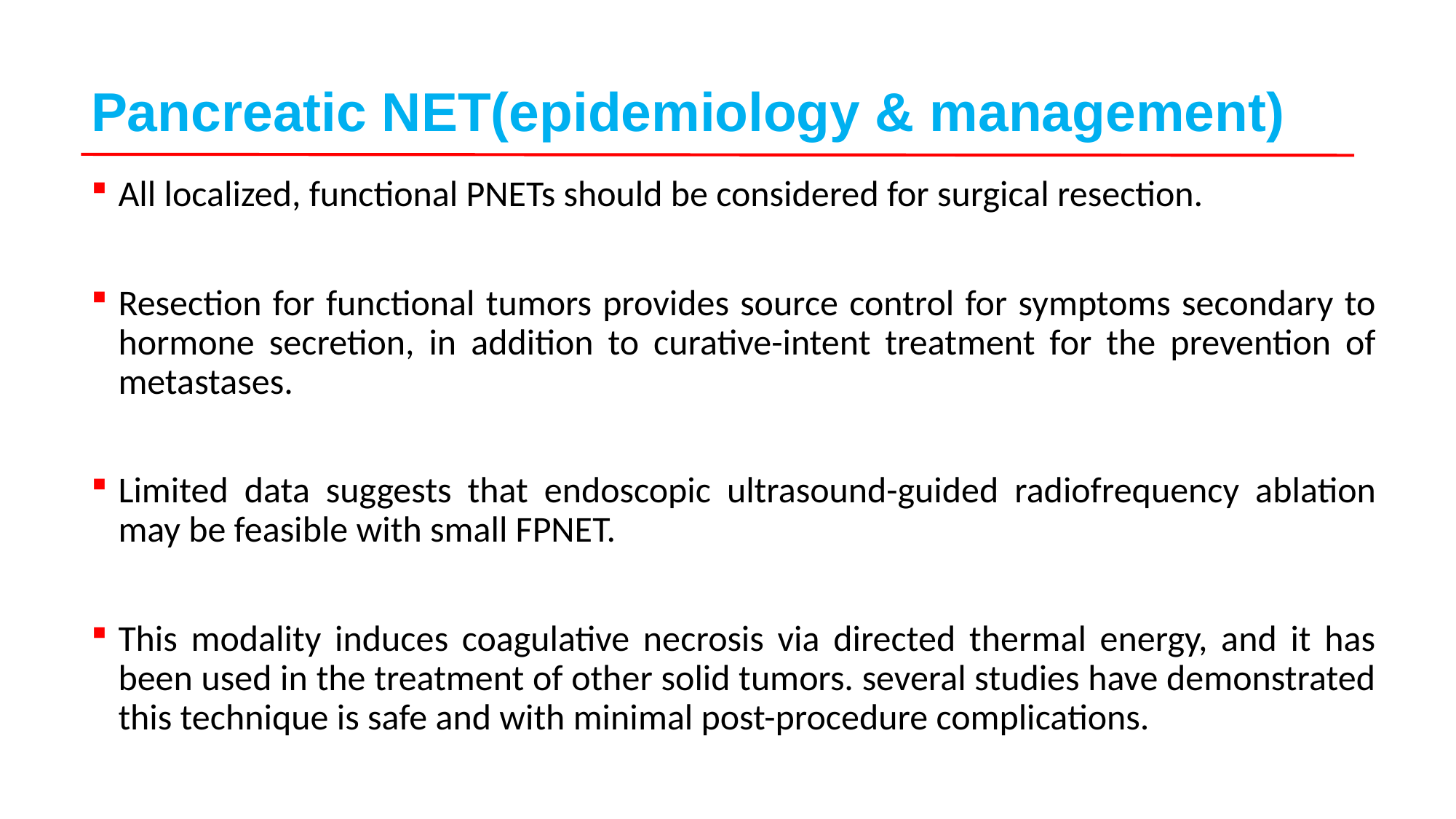

# Pancreatic NET(epidemiology & management)
All localized, functional PNETs should be considered for surgical resection.

Resection for functional tumors provides source control for symptoms secondary to hormone secretion, in addition to curative-intent treatment for the prevention of metastases.

Limited data suggests that endoscopic ultrasound-guided radiofrequency ablation may be feasible with small FPNET.

This modality induces coagulative necrosis via directed thermal energy, and it has been used in the treatment of other solid tumors. several studies have demonstrated this technique is safe and with minimal post-procedure complications.